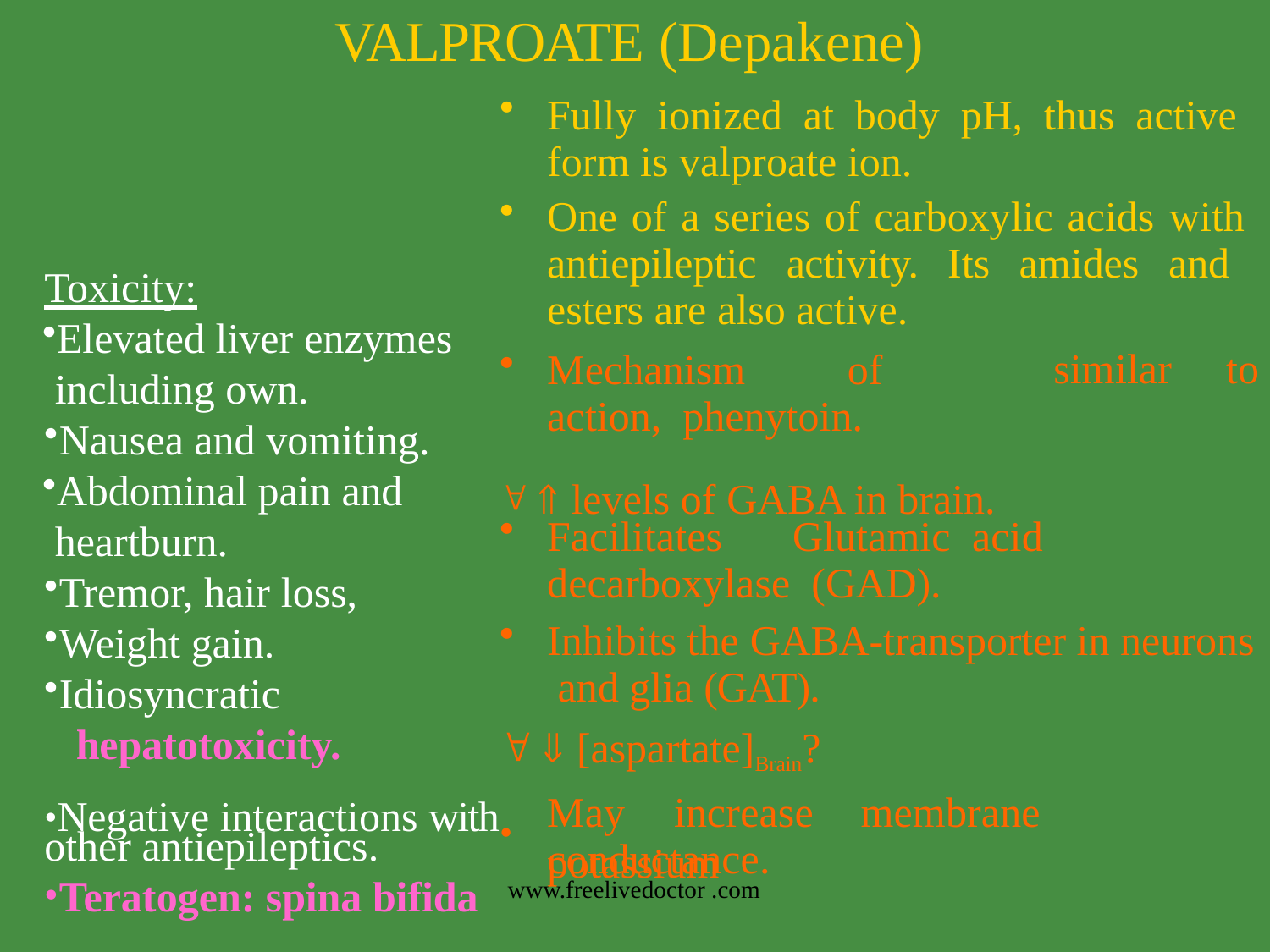

# VALPROATE (Depakene)
Fully ionized at body pH, thus active  form is valproate ion.
One of a series of carboxylic acids with  antiepileptic activity. Its amides and  esters are also active.
Toxicity:
Elevated liver enzymes  including own.
Nausea and vomiting.
Abdominal pain and  heartburn.
Tremor, hair loss,
Weight gain.
Idiosyncratic
hepatotoxicity.
Mechanism	of	action,  phenytoin.
∀ ⇑ levels of GABA in brain.
similar	to
Facilitates	Glutamic	acid	decarboxylase  (GAD).
Inhibits the GABA-transporter in neurons  and glia (GAT).
∀ ⇓ [aspartate]Brain?
•Negative interactions with•
May	increase	membrane	potassium
other antiepileptics.
Teratogen: spina bifida
conductance.
www.freelivedoctor .com